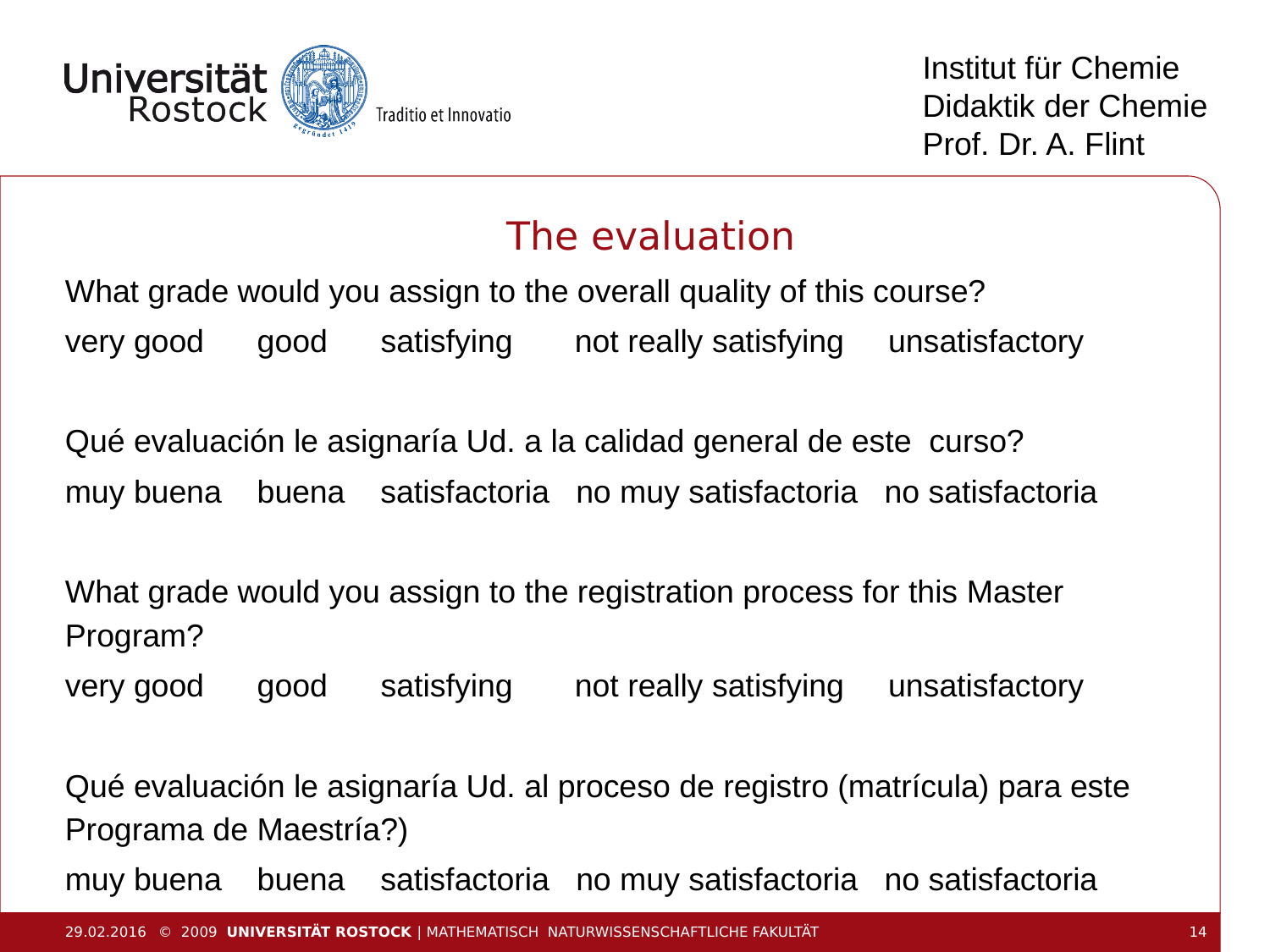

Institut für Chemie
Didaktik der Chemie
Prof. Dr. A. Flint
# The evaluation
What grade would you assign to the overall quality of this course?
very good      good      satisfying       not really satisfying     unsatisfactory

Qué evaluación le asignaría Ud. a la calidad general de este  curso?
muy buena    buena    satisfactoria   no muy satisfactoria   no satisfactoria

What grade would you assign to the registration process for this Master Program?
very good      good      satisfying       not really satisfying     unsatisfactory

Qué evaluación le asignaría Ud. al proceso de registro (matrícula) para este Programa de Maestría?)
muy buena    buena    satisfactoria   no muy satisfactoria   no satisfactoria

29.02.2016
©  2009  UNIVERSITÄT ROSTOCK | Mathematisch  Naturwissenschaftliche Fakultät
14